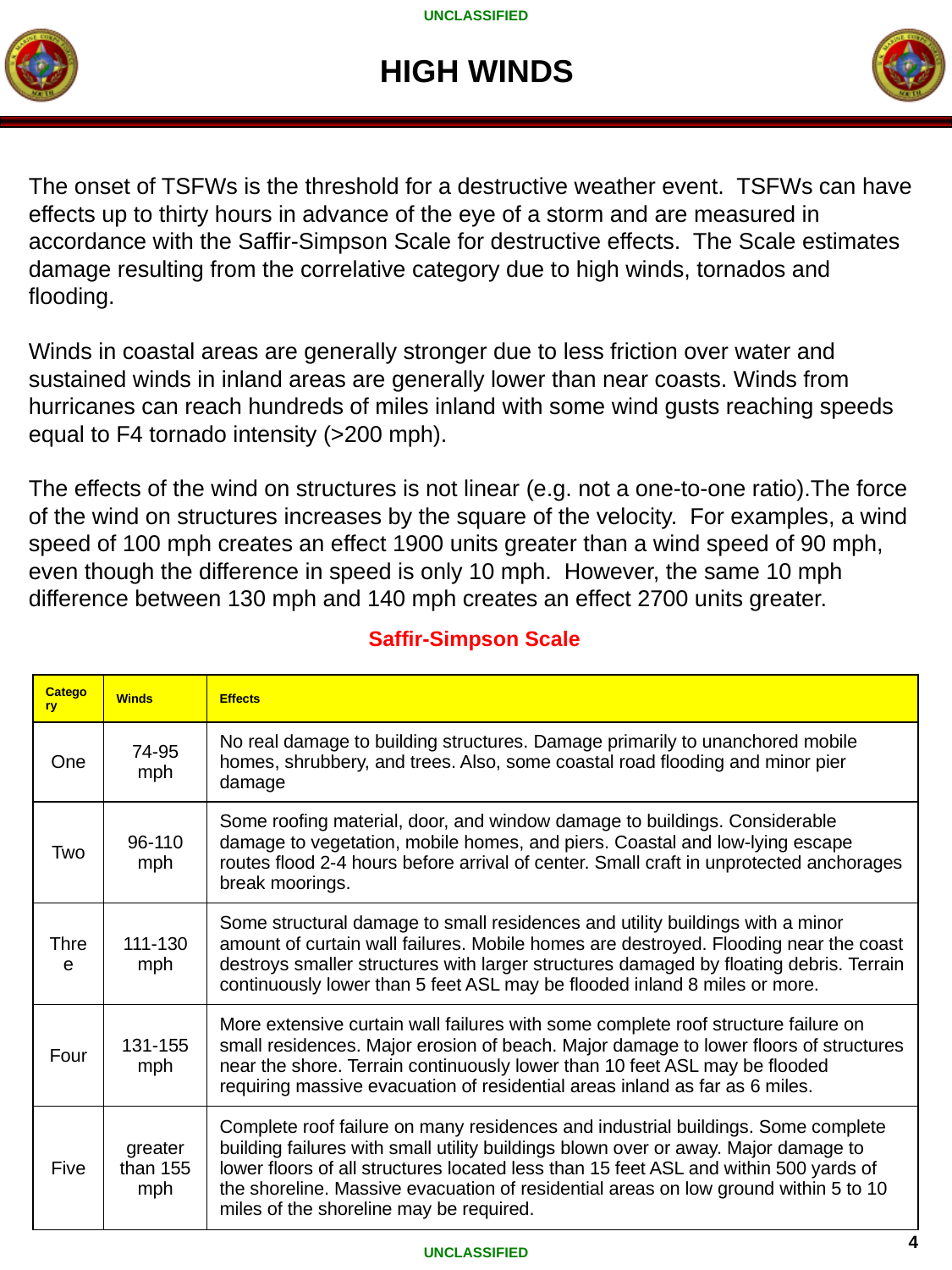

HIGH WINDS

The onset of TSFWs is the threshold for a destructive weather event.  TSFWs can have effects up to thirty hours in advance of the eye of a storm and are measured in accordance with the Saffir-Simpson Scale for destructive effects.  The Scale estimates damage resulting from the correlative category due to high winds, tornados and flooding.

Winds in coastal areas are generally stronger due to less friction over water and sustained winds in inland areas are generally lower than near coasts. Winds from hurricanes can reach hundreds of miles inland with some wind gusts reaching speeds equal to F4 tornado intensity (>200 mph).

The effects of the wind on structures is not linear (e.g. not a one-to-one ratio).The force of the wind on structures increases by the square of the velocity.  For examples, a wind speed of 100 mph creates an effect 1900 units greater than a wind speed of 90 mph, even though the difference in speed is only 10 mph.  However, the same 10 mph difference between 130 mph and 140 mph creates an effect 2700 units greater.
Saffir-Simpson Scale
| Category | Winds | Effects |
| --- | --- | --- |
| One | 74-95 mph | No real damage to building structures. Damage primarily to unanchored mobile homes, shrubbery, and trees. Also, some coastal road flooding and minor pier damage |
| Two | 96-110 mph | Some roofing material, door, and window damage to buildings. Considerable damage to vegetation, mobile homes, and piers. Coastal and low-lying escape routes flood 2-4 hours before arrival of center. Small craft in unprotected anchorages break moorings. |
| Three | 111-130 mph | Some structural damage to small residences and utility buildings with a minor amount of curtain wall failures. Mobile homes are destroyed. Flooding near the coast destroys smaller structures with larger structures damaged by floating debris. Terrain continuously lower than 5 feet ASL may be flooded inland 8 miles or more. |
| Four | 131-155 mph | More extensive curtain wall failures with some complete roof structure failure on small residences. Major erosion of beach. Major damage to lower floors of structures near the shore. Terrain continuously lower than 10 feet ASL may be flooded requiring massive evacuation of residential areas inland as far as 6 miles. |
| Five | greater than 155 mph | Complete roof failure on many residences and industrial buildings. Some complete building failures with small utility buildings blown over or away. Major damage to lower floors of all structures located less than 15 feet ASL and within 500 yards of the shoreline. Massive evacuation of residential areas on low ground within 5 to 10 miles of the shoreline may be required. |

4